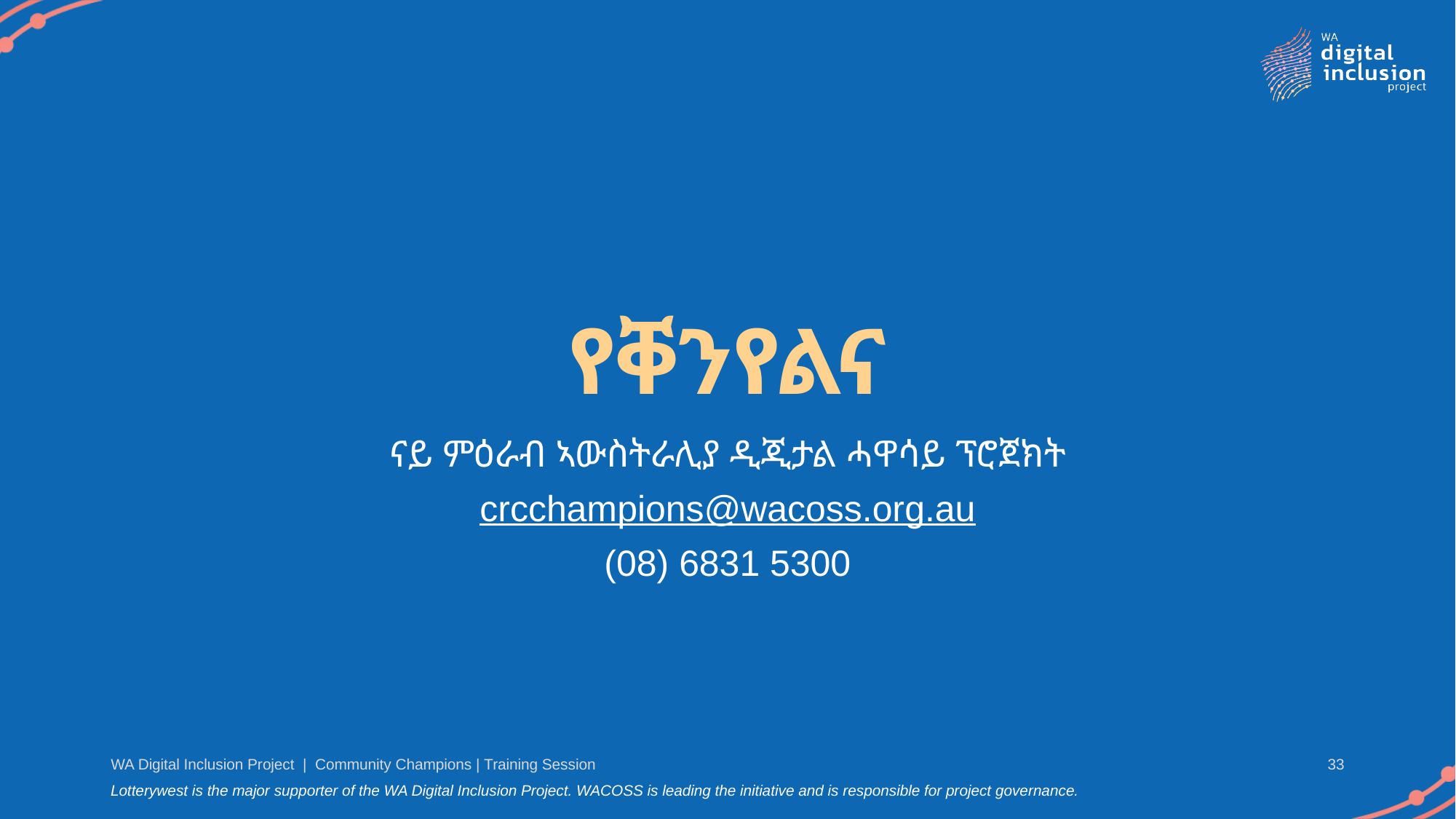

# የቐንየልና
ናይ ምዕራብ ኣውስትራሊያ ዲጂታል ሓዋሳይ ፕሮጀክት
crcchampions@wacoss.org.au
(08) 6831 5300
WA Digital Inclusion Project  |  Community Champions | Training Session
33